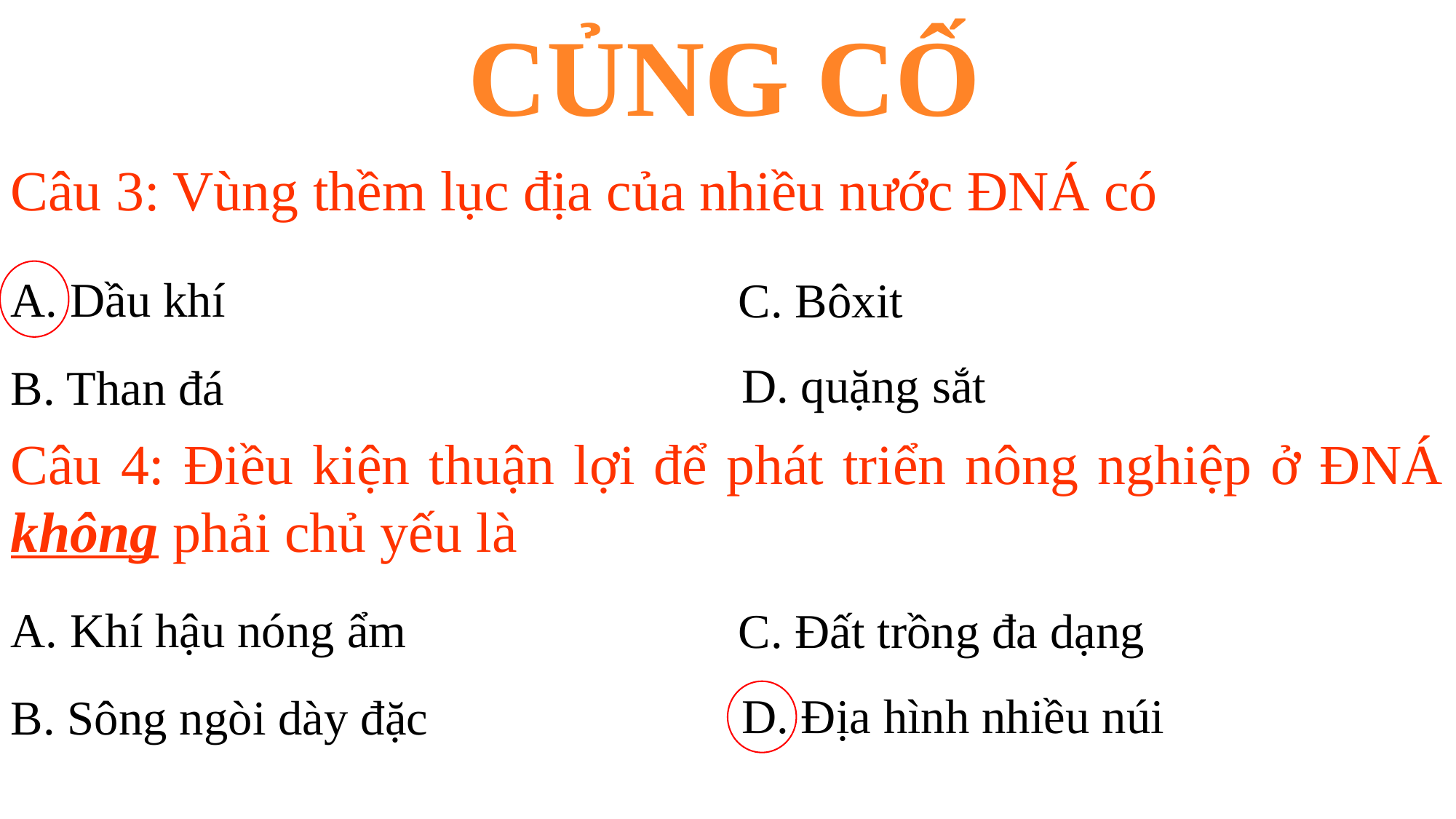

Củng cố
Câu 3: Vùng thềm lục địa của nhiều nước ĐNÁ có

A. Dầu khí
C. Bôxit
D. quặng sắt
B. Than đá
Câu 4: Điều kiện thuận lợi để phát triển nông nghiệp ở ĐNÁ không phải chủ yếu là
A. Khí hậu nóng ẩm
C. Đất trồng đa dạng
D. Địa hình nhiều núi
B. Sông ngòi dày đặc